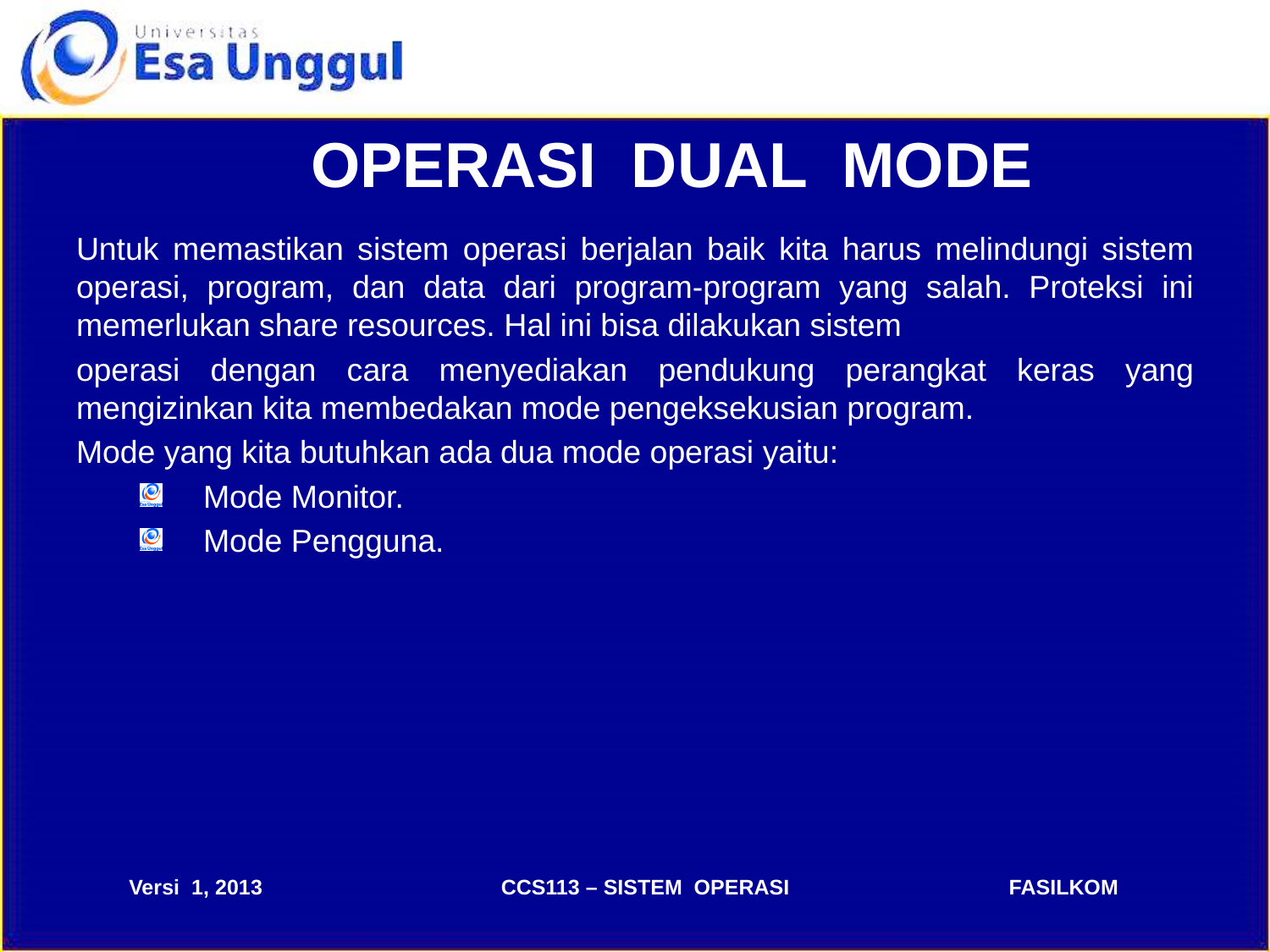

# OPERASI  DUAL  MODE
Untuk memastikan sistem operasi berjalan baik kita harus melindungi sistem operasi, program, dan data dari program-program yang salah. Proteksi ini memerlukan share resources. Hal ini bisa dilakukan sistem
operasi dengan cara menyediakan pendukung perangkat keras yang mengizinkan kita membedakan mode pengeksekusian program.
Mode yang kita butuhkan ada dua mode operasi yaitu:
Mode Monitor.
Mode Pengguna.